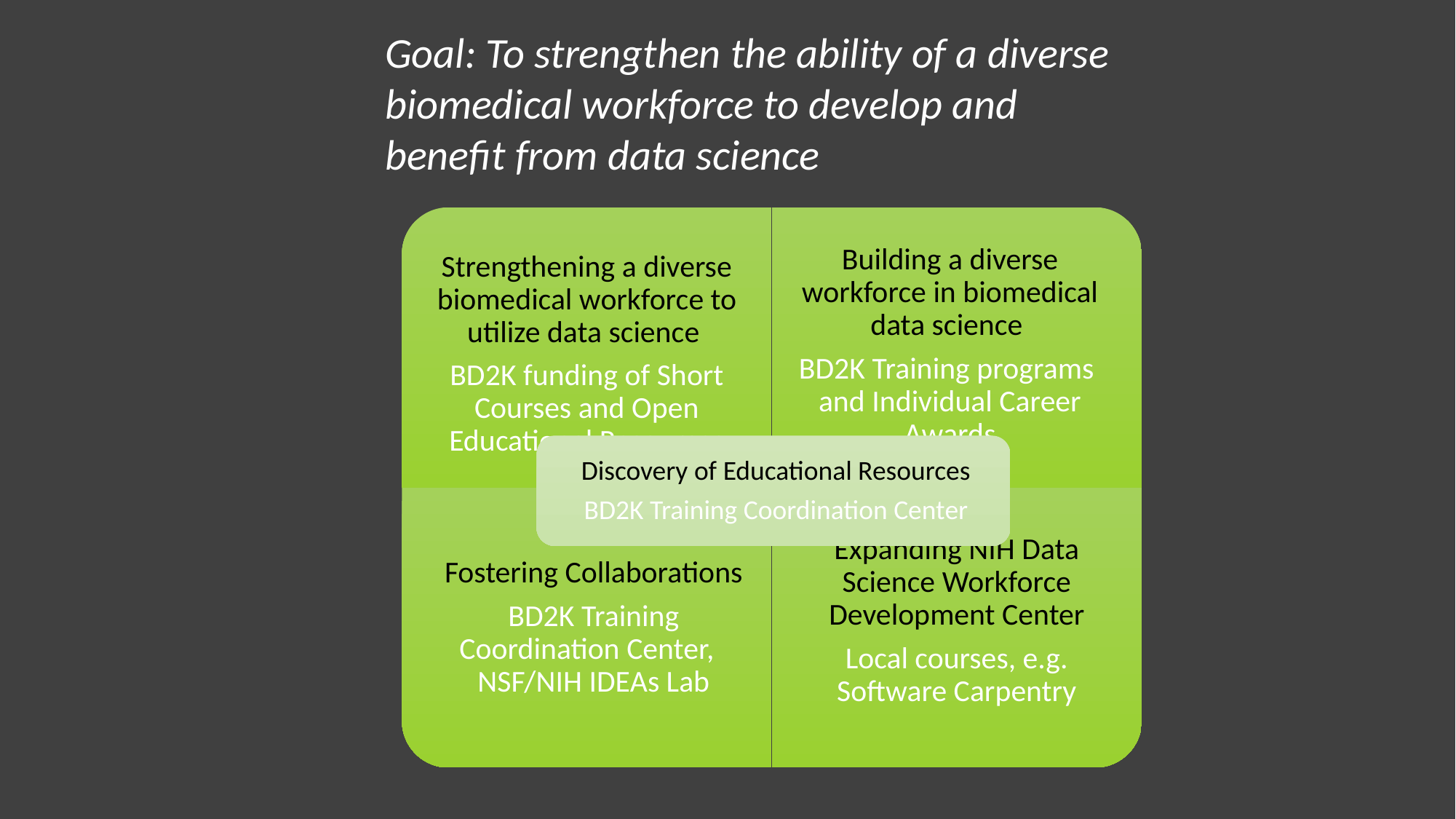

Goal: To strengthen the ability of a diverse biomedical workforce to develop and benefit from data science
Strengthening a diverse biomedical workforce to utilize data science
BD2K funding of Short Courses and Open Educational Resources
Building a diverse workforce in biomedical data science
BD2K Training programs  and Individual Career Awards
Fostering Collaborations
BD2K Training Coordination Center,   NSF/NIH IDEAs Lab
Expanding NIH Data Science Workforce Development Center
Local courses, e.g. Software Carpentry
Discovery of Educational Resources
BD2K Training Coordination Center